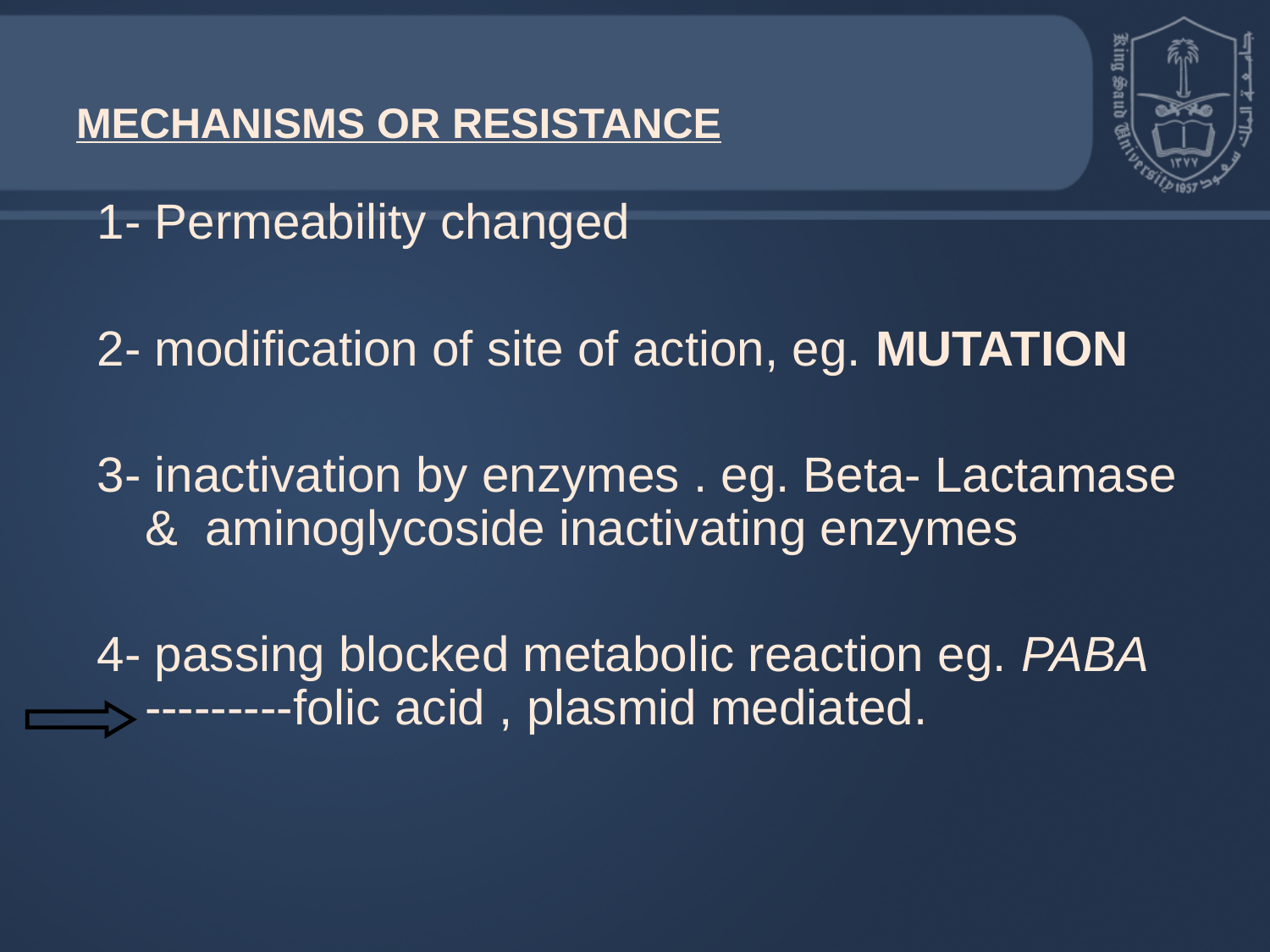

# MECHANISMS OR RESISTANCE
1- Permeability changed

2- modification of site of action, eg. MUTATION

3- inactivation by enzymes . eg. Beta- Lactamase &  aminoglycoside inactivating enzymes

4- passing blocked metabolic reaction eg. PABA	---------folic acid , plasmid mediated.